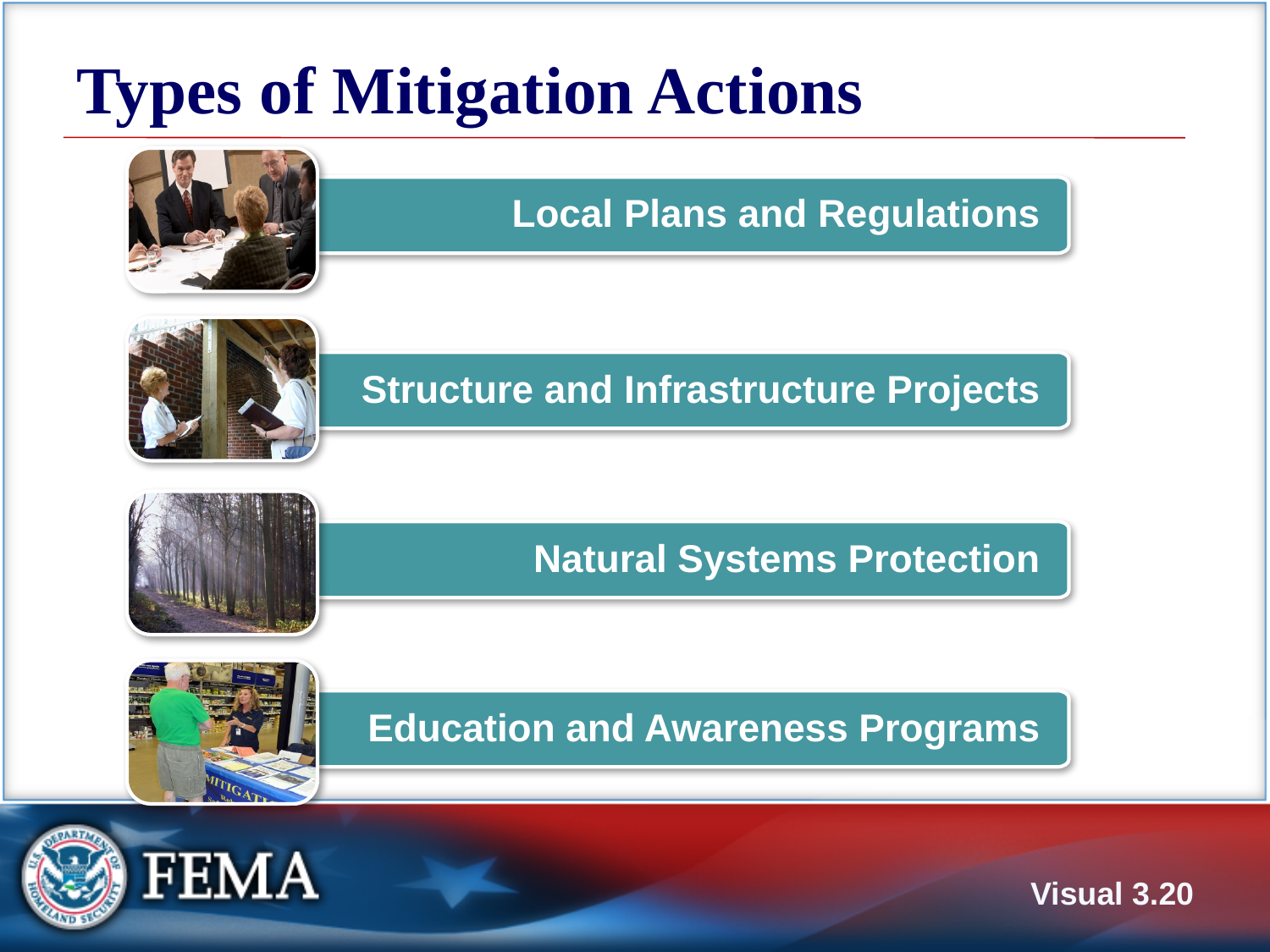

# Types of Mitigation Actions

        Local Plans and Regulations

Structure and Infrastructure Projects

Natural Systems Protection

Education and Awareness Programs
Visual 3.20